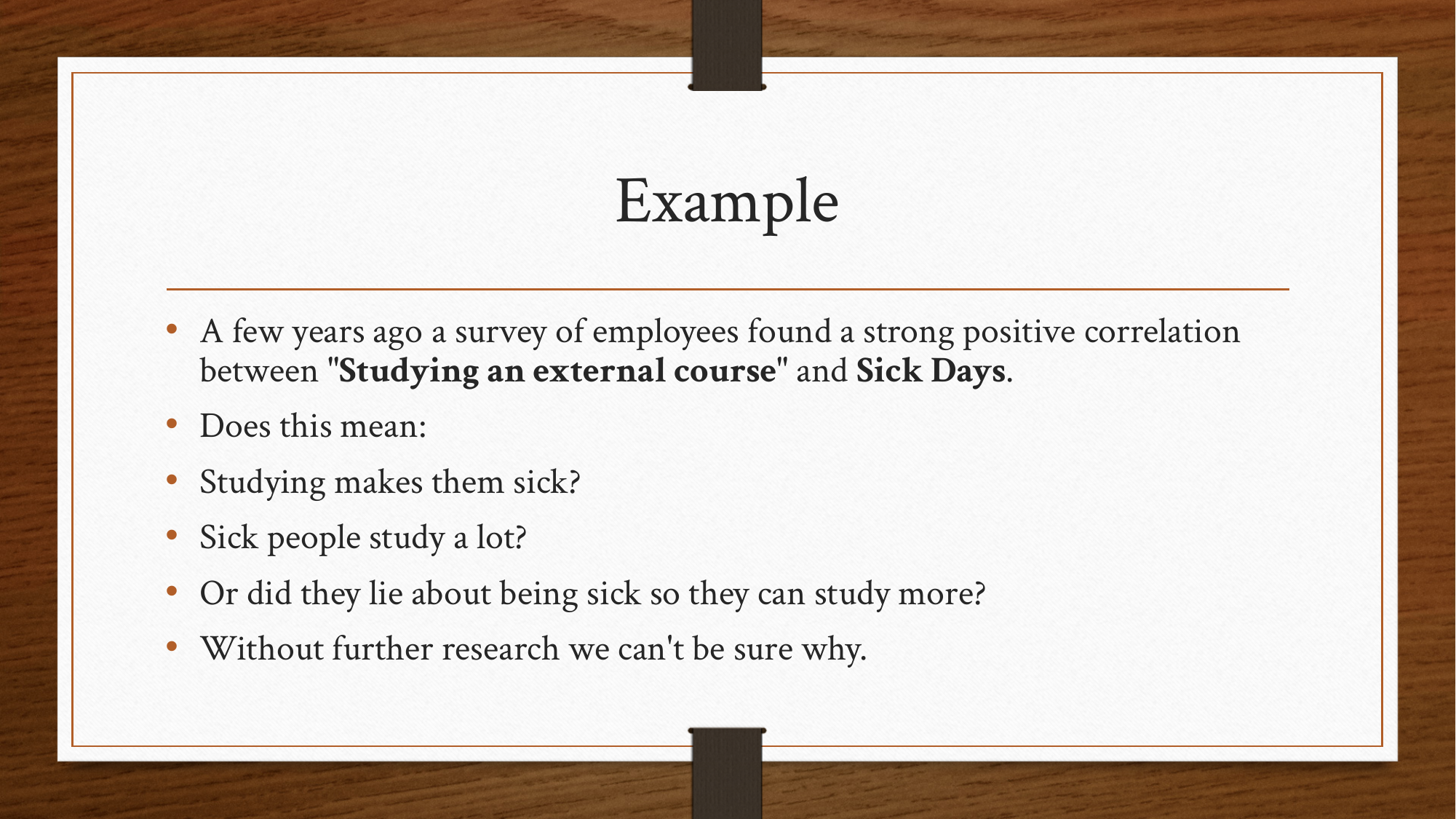

# Example
A few years ago a survey of employees found a strong positive correlation between "Studying an external course" and Sick Days.
Does this mean:
Studying makes them sick?
Sick people study a lot?
Or did they lie about being sick so they can study more?
Without further research we can't be sure why.